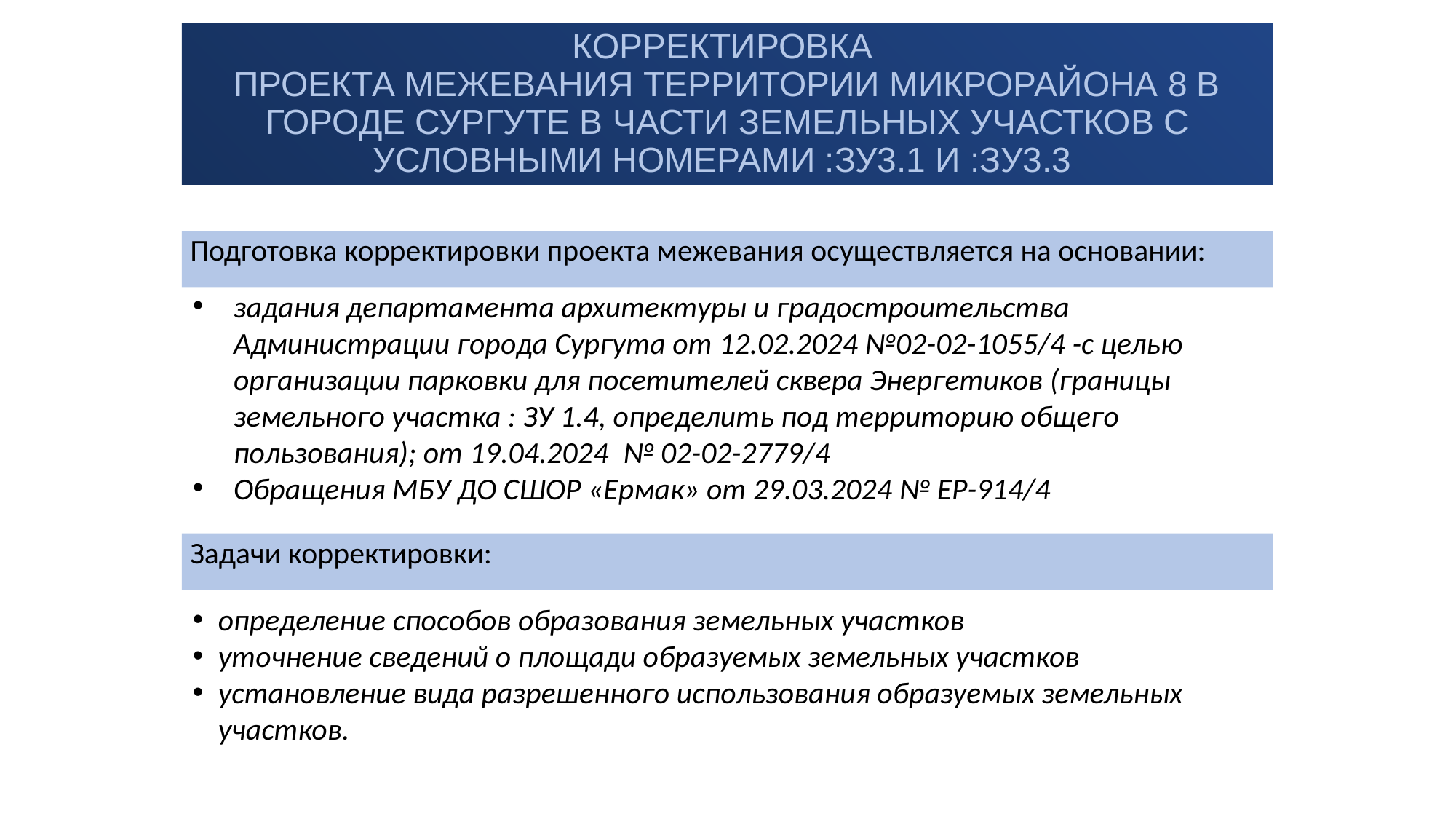

# КОРРЕКТИРОВКА ПРОЕКТА МЕЖЕВАНИЯ ТЕРРИТОРИИ МИКРОРАЙОНА 8 В ГОРОДЕ СУРГУТЕ В ЧАСТИ ЗЕМЕЛЬНЫХ УЧАСТКОВ С УСЛОВНЫМИ НОМЕРАМИ :ЗУ3.1 И :ЗУ3.3
Подготовка корректировки проекта межевания осуществляется на основании:
задания департамента архитектуры и градостроительства Администрации города Сургута от 12.02.2024 №02-02-1055/4 -с целью организации парковки для посетителей сквера Энергетиков (границы земельного участка : ЗУ 1.4, определить под территорию общего пользования); от 19.04.2024  № 02-02-2779/4
Обращения МБУ ДО СШОР «Ермак» от 29.03.2024 № ЕР-914/4
Задачи корректировки:
определение способов образования земельных участков
уточнение сведений о площади образуемых земельных участков
установление вида разрешенного использования образуемых земельных участков.